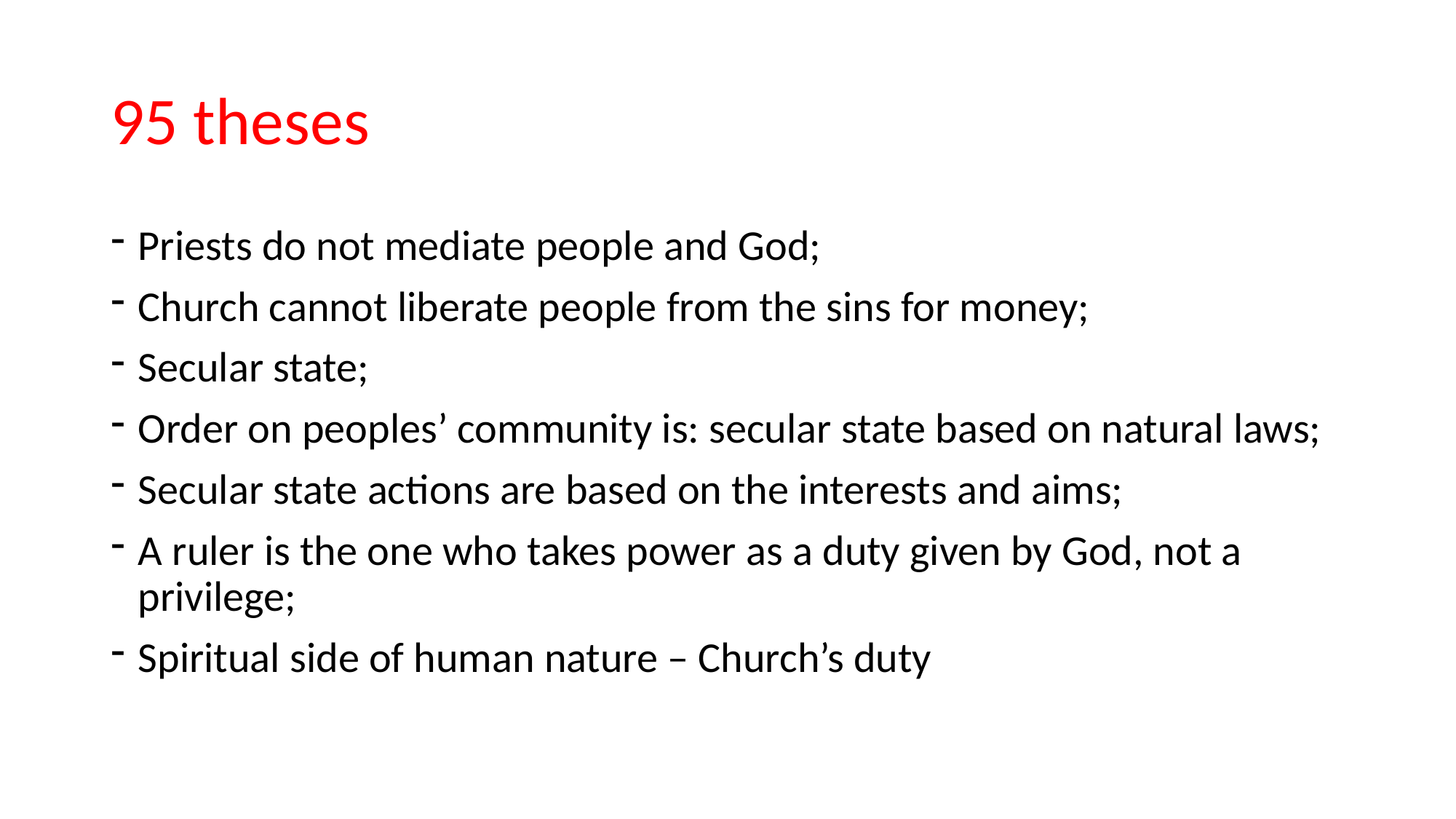

# 95 theses
Priests do not mediate people and God;
Church cannot liberate people from the sins for money;
Secular state;
Order on peoples’ community is: secular state based on natural laws;
Secular state actions are based on the interests and aims;
A ruler is the one who takes power as a duty given by God, not a privilege;
Spiritual side of human nature – Church’s duty